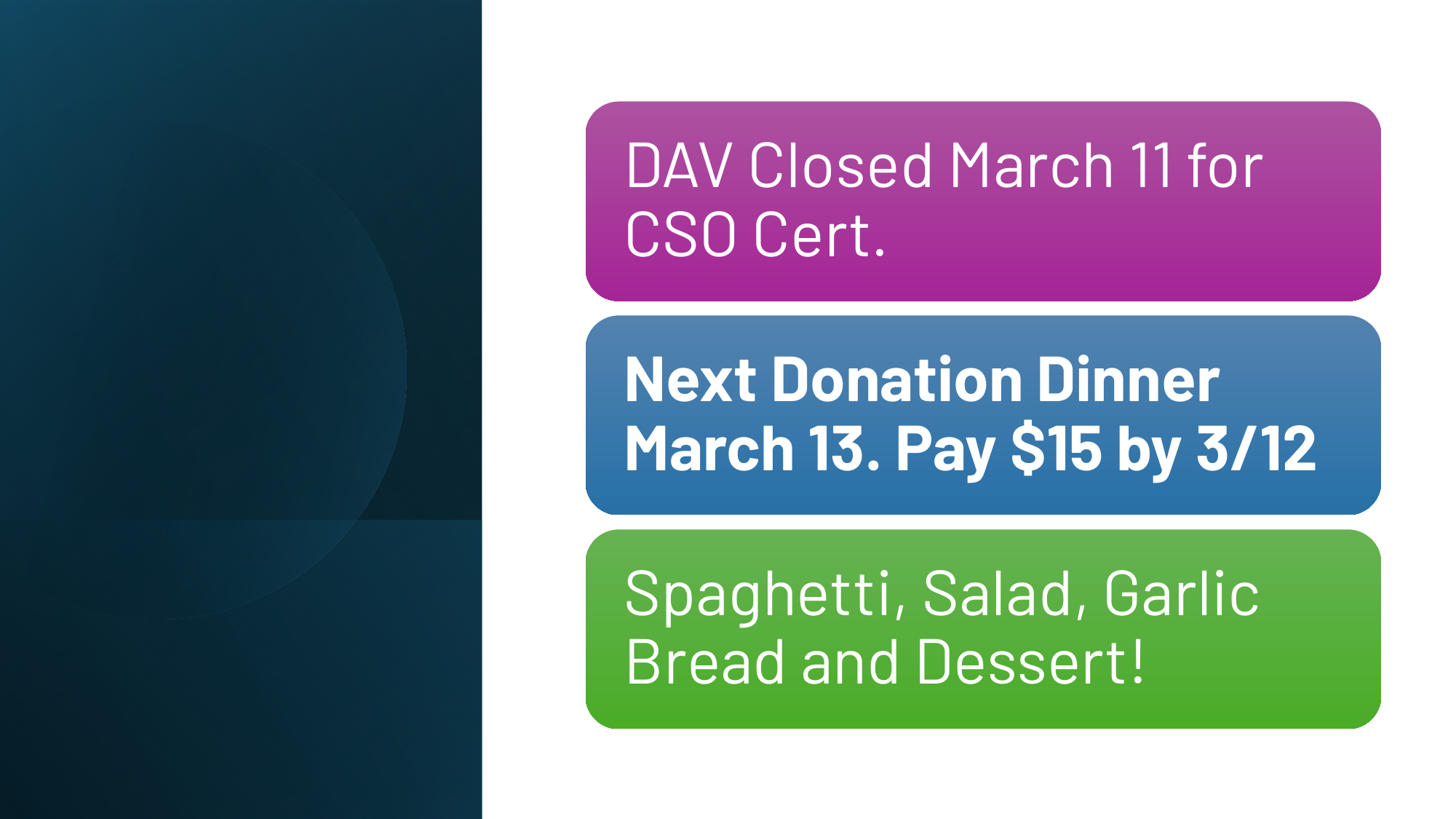

DAV Closed March 11 for CSO Cert.
Next Donation Dinner  March 13. Pay $15 by 3/12
Spaghetti, Salad, Garlic Bread and Dessert!